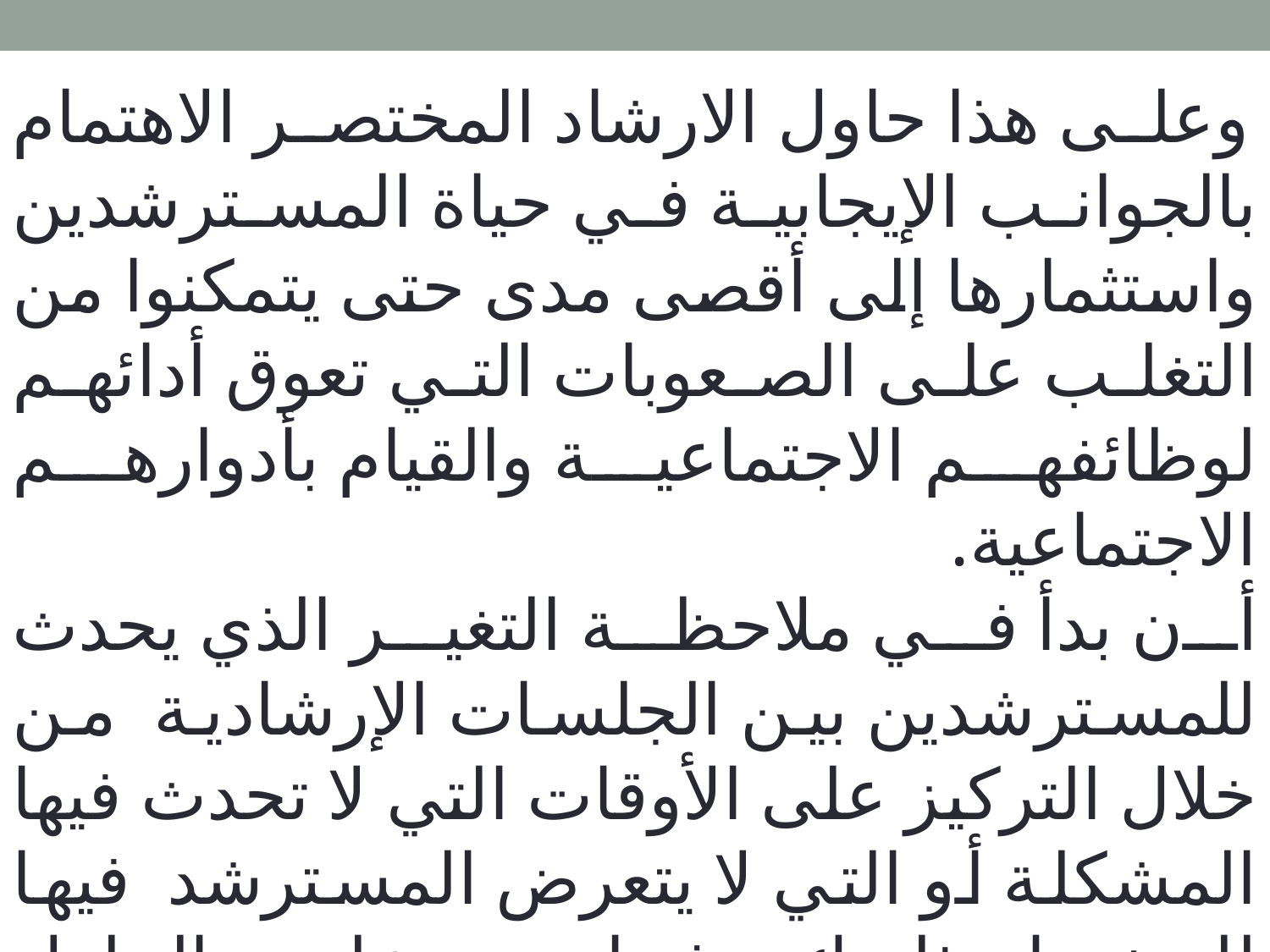

وعلى هذا حاول الارشاد المختصر الاهتمام بالجوانب الإيجابية في حياة المسترشدين واستثمارها إلى أقصى مدى حتى يتمكنوا من التغلب على الصعوبات التي تعوق أدائهم لوظائفهم الاجتماعية والقيام بأدوارهم الاجتماعية.
أن بدأ في ملاحظة التغير الذي يحدث للمسترشدين بين الجلسات الإرشادية  من خلال التركيز على الأوقات التي لا تحدث فيها المشكلة أو التي لا يتعرض المسترشد  فيها للضغوط وذلك بحثا منه على الحلول المنشودة ،  ومن هنا فهو لا يركز على المشكلة ولا على أعراضها بل إنه يعتبر ذلك مضيعة للوقت.